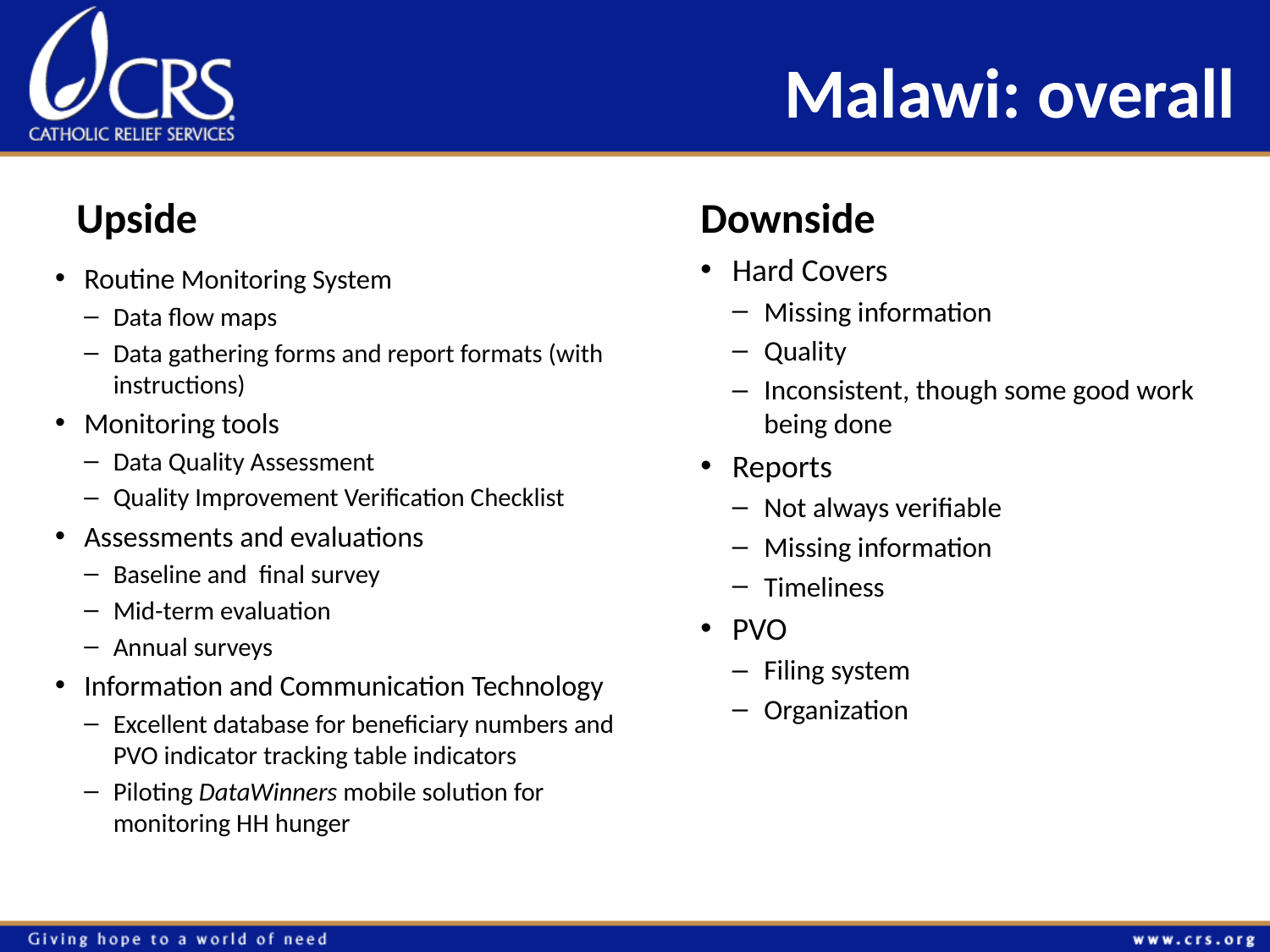

# Malawi: overall
Upside
Downside
Hard Covers
Missing information
Quality
Inconsistent, though some good work being done
Reports
Not always verifiable
Missing information
Timeliness
PVO
Filing system
Organization
Routine Monitoring System
Data flow maps
Data gathering forms and report formats (with instructions)
Monitoring tools
Data Quality Assessment
Quality Improvement Verification Checklist
Assessments and evaluations
Baseline and  final survey
Mid-term evaluation
Annual surveys
Information and Communication Technology
Excellent database for beneficiary numbers and PVO indicator tracking table indicators
Piloting DataWinners mobile solution for monitoring HH hunger